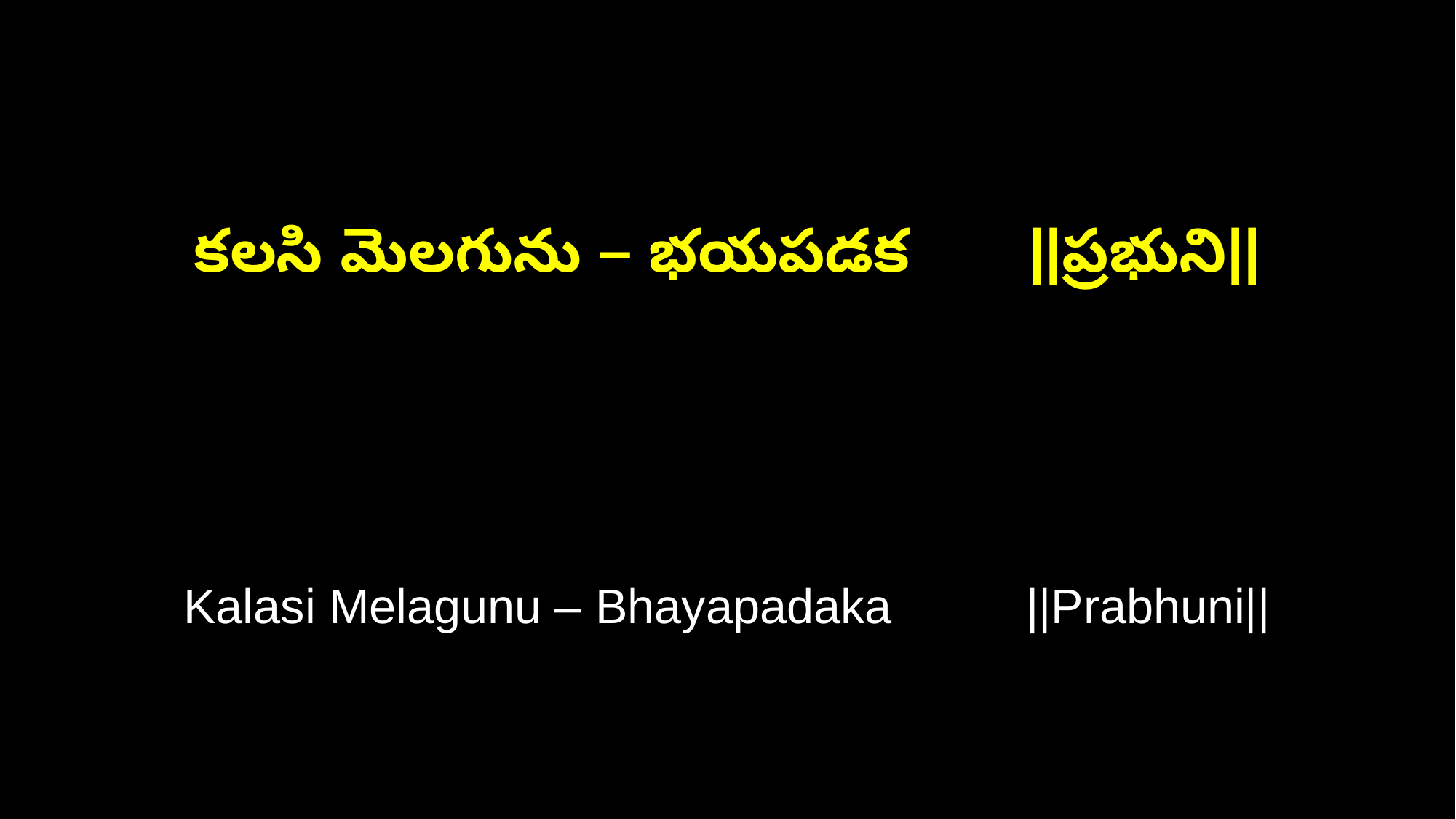

కలసి మెలగును – భయపడక       ||ప్రభుని||
Kalasi Melagunu – Bhayapadaka          ||Prabhuni||